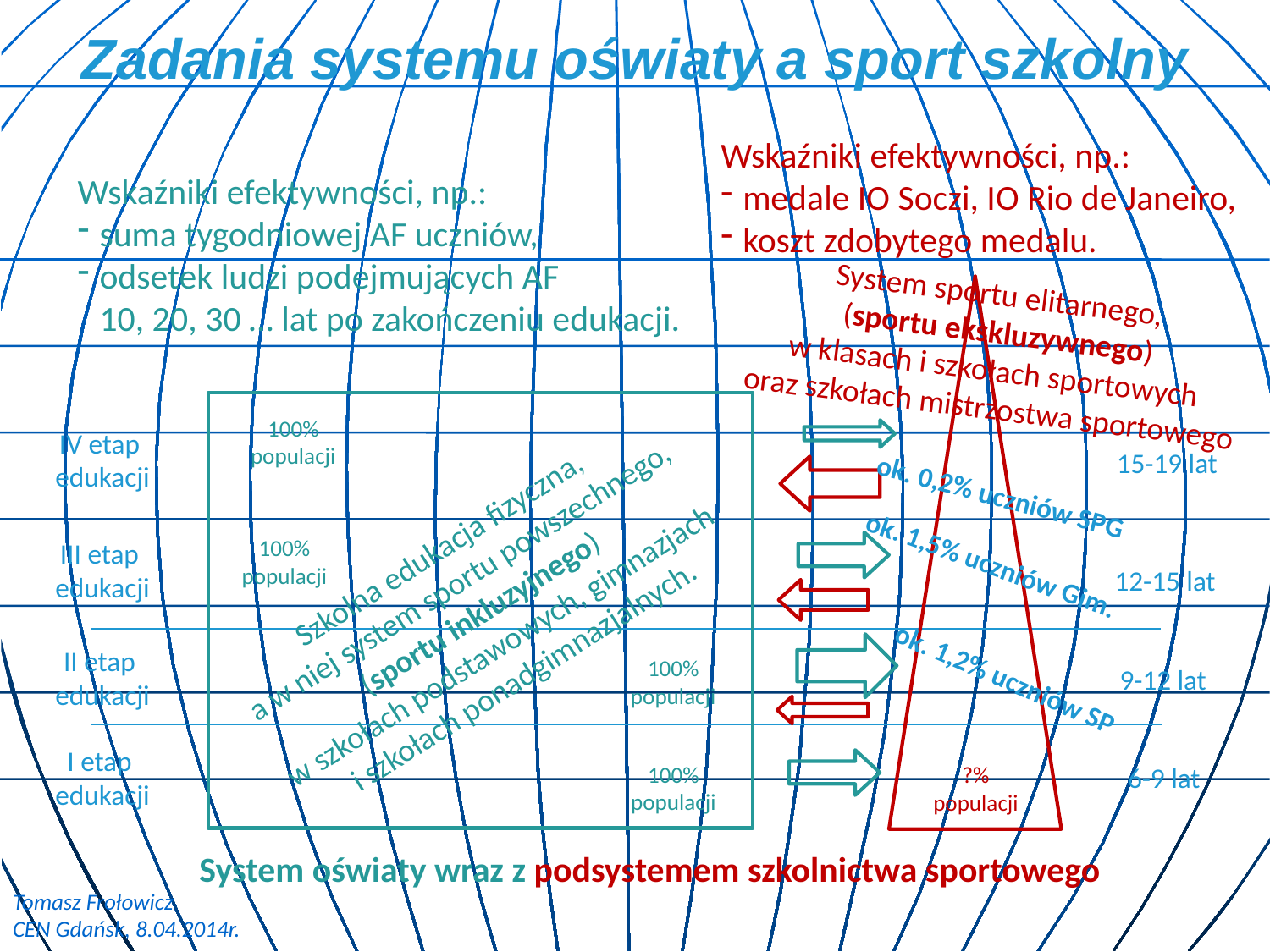

# Zadania systemu oświaty a sport szkolny
Wskaźniki efektywności, np.:
medale IO Soczi, IO Rio de Janeiro,
koszt zdobytego medalu.
Wskaźniki efektywności, np.:
suma tygodniowej AF uczniów,
odsetek ludzi podejmujących AF
10, 20, 30 … lat po zakończeniu edukacji.
System sportu elitarnego,
(sportu ekskluzywnego)
w klasach i szkołach sportowych
oraz szkołach mistrzostwa sportowego

?% populacji

100% populacji
100% populacji
100% populacji
100% populacji
Szkolna edukacja fizyczna,
a w niej system sportu powszechnego,
(sportu inkluzyjnego)
w szkołach podstawowych, gimnazjach
i szkołach ponadgimnazjalnych.
IV etap
edukacji
15-19 lat
III etap
edukacji
12-15 lat
II etap
edukacji
9-12 lat
I etap
edukacji
6-9 lat

ok. 0,2% uczniów SPG
ok. 1,5% uczniów Gim.
ok. 1,2% uczniów SP
System oświaty wraz z podsystemem szkolnictwa sportowego
Tomasz Frołowicz
CEN Gdańsk, 8.04.2014r.